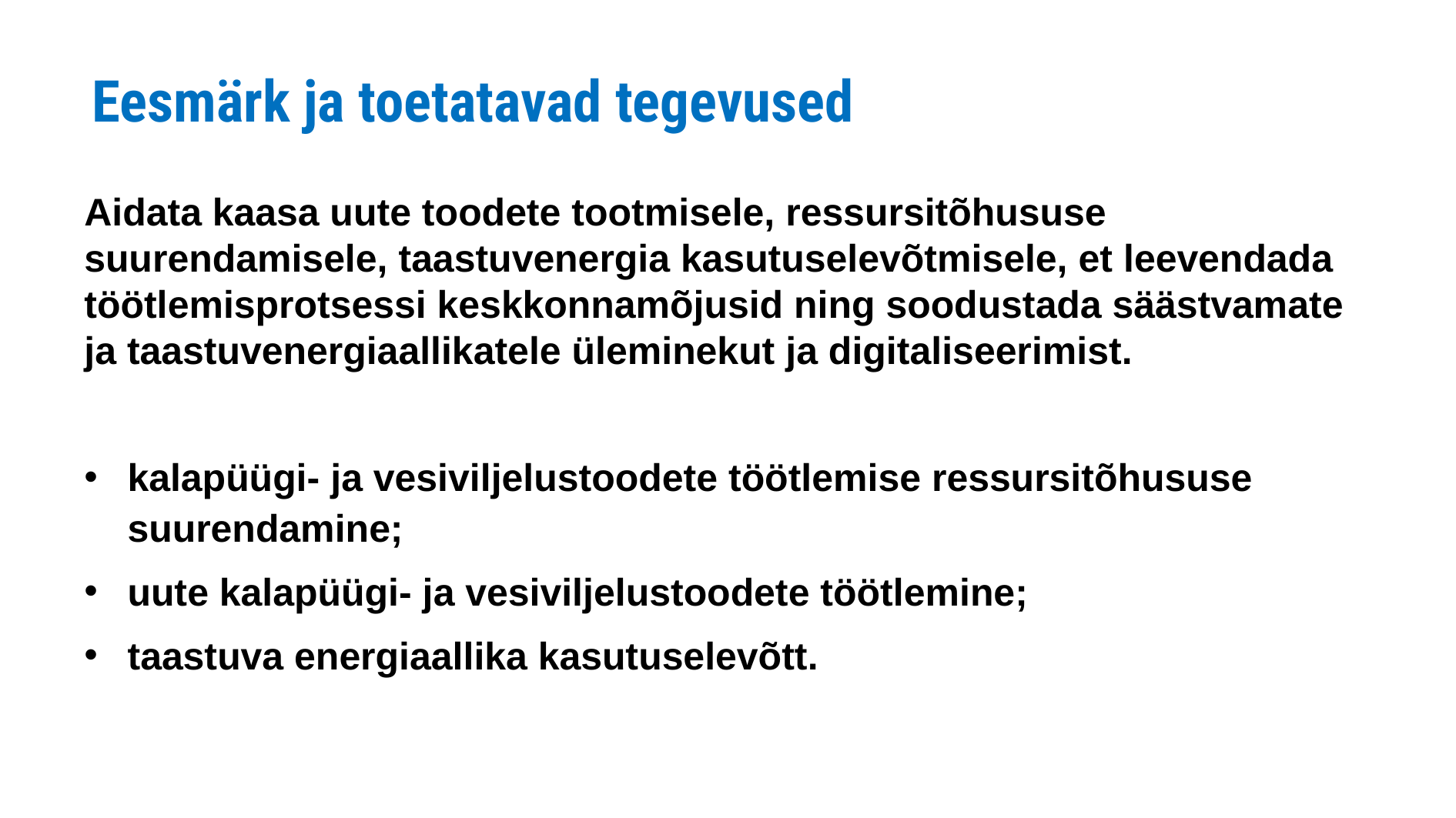

# Eesmärk ja toetatavad tegevused
Aidata kaasa uute toodete tootmisele, ressursitõhususe suurendamisele, taastuvenergia kasutuselevõtmisele, et leevendada töötlemisprotsessi keskkonnamõjusid ning soodustada säästvamate ja taastuvenergiaallikatele üleminekut ja digitaliseerimist.

kalapüügi- ja vesiviljelustoodete töötlemise ressursitõhususe suurendamine;
uute kalapüügi- ja vesiviljelustoodete töötlemine;
taastuva energiaallika kasutuselevõtt.